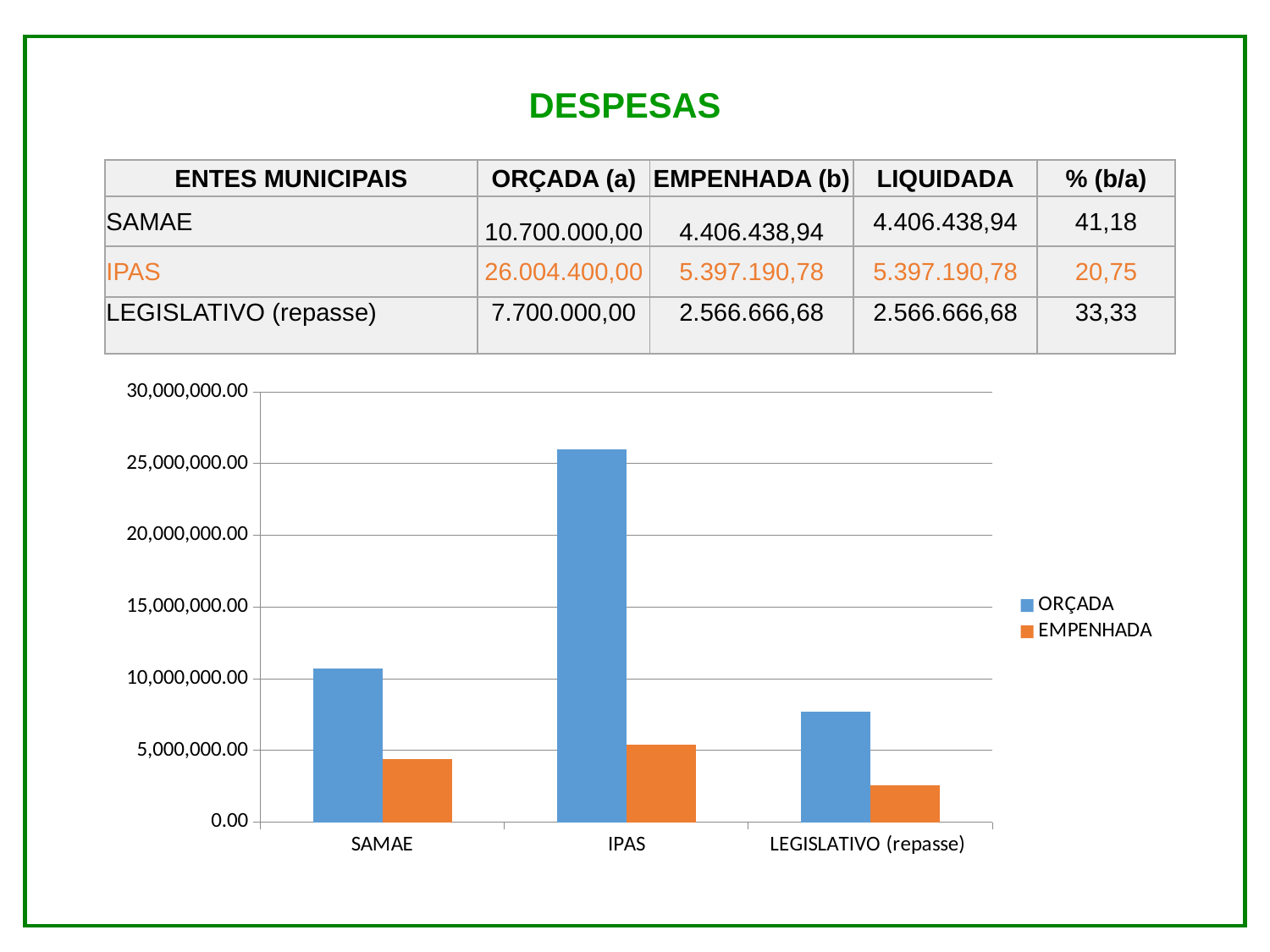

DESPESAS
| ENTES MUNICIPAIS | ORÇADA (a) | EMPENHADA (b) | LIQUIDADA | % (b/a) |
| --- | --- | --- | --- | --- |
| SAMAE | 10.700.000,00 | 4.406.438,94 | 4.406.438,94 | 41,18 |
| IPAS | 26.004.400,00 | 5.397.190,78 | 5.397.190,78 | 20,75 |
| LEGISLATIVO (repasse) | 7.700.000,00 | 2.566.666,68 | 2.566.666,68 | 33,33 |

### Chart

| Category | ORÇADA  | EMPENHADA  |
|---|---|---|
| SAMAE | 10700000.0 | 4406438.94 |
| IPAS | 26004400.0 | 5397190.78 |
| LEGISLATIVO (repasse)  | 7700000.0 | 2566666.68 |